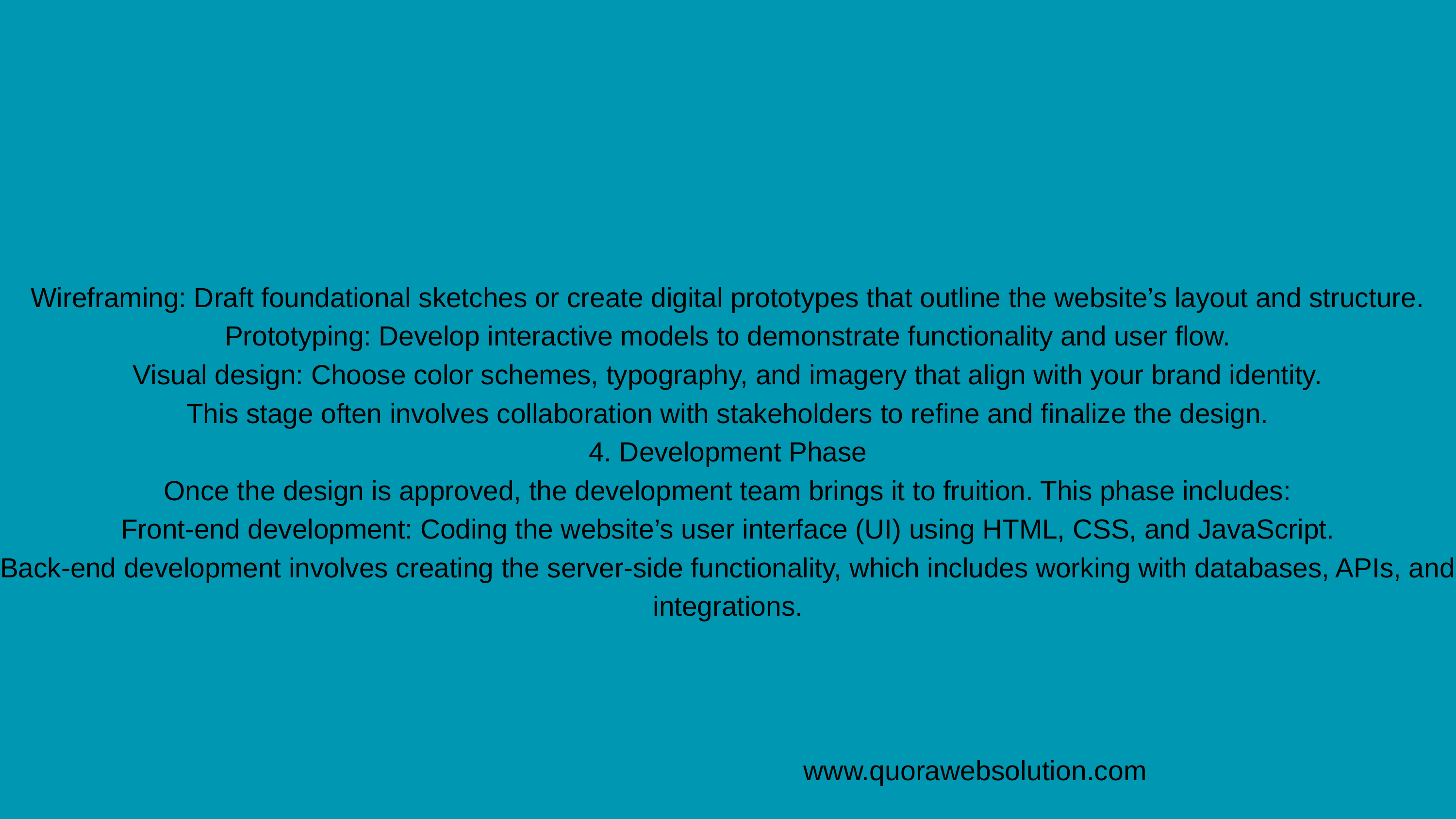

Wireframing: Draft foundational sketches or create digital prototypes that outline the website’s layout and structure.
Prototyping: Develop interactive models to demonstrate functionality and user flow.
Visual design: Choose color schemes, typography, and imagery that align with your brand identity.
This stage often involves collaboration with stakeholders to refine and finalize the design.
4. Development Phase
Once the design is approved, the development team brings it to fruition. This phase includes:
Front-end development: Coding the website’s user interface (UI) using HTML, CSS, and JavaScript.
Back-end development involves creating the server-side functionality, which includes working with databases, APIs, and integrations.
www.quorawebsolution.com